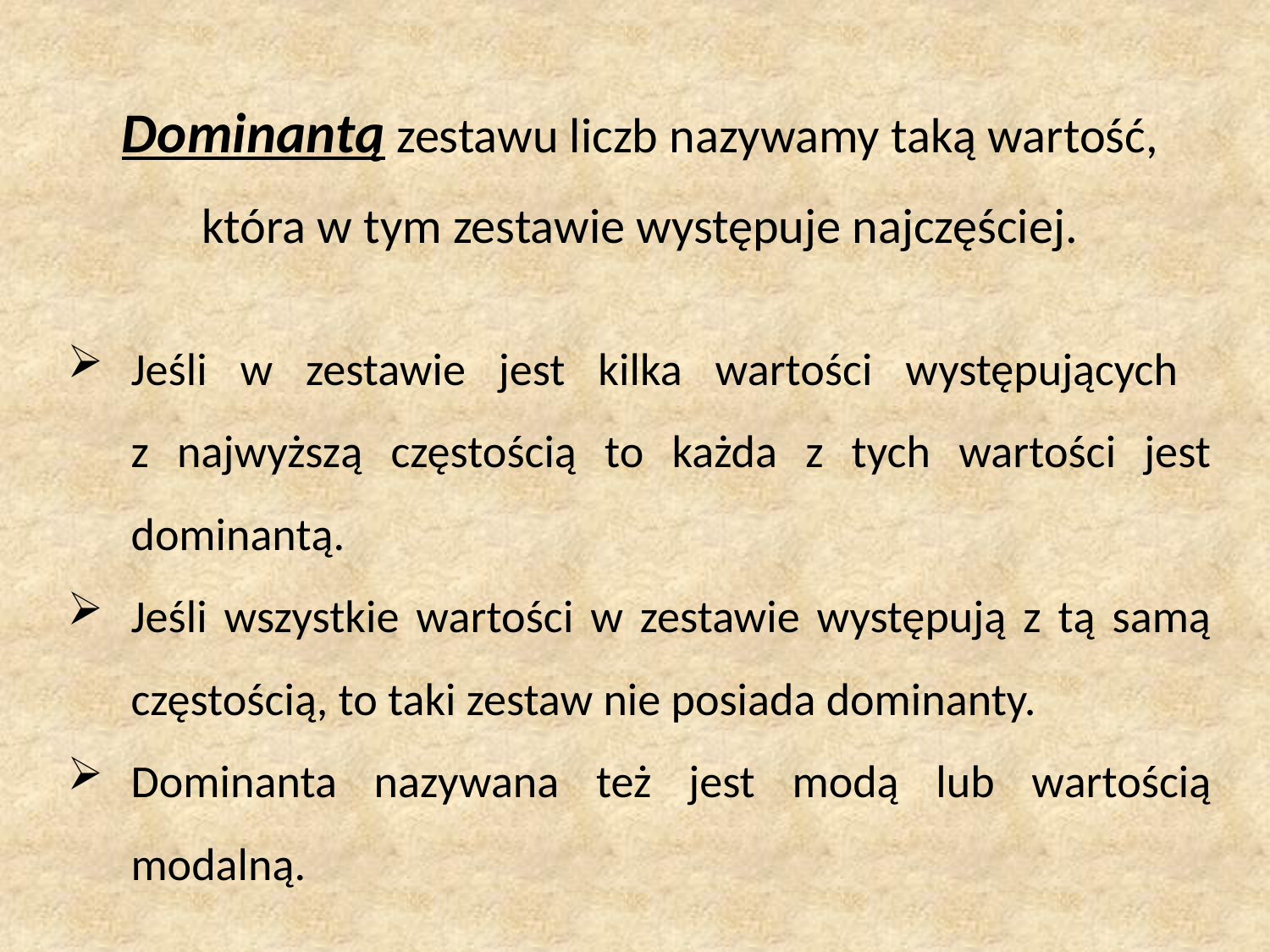

Dominantą zestawu liczb nazywamy taką wartość, która w tym zestawie występuje najczęściej.
Jeśli w zestawie jest kilka wartości występujących
z najwyższą częstością to każda z tych wartości jest dominantą.
Jeśli wszystkie wartości w zestawie występują z tą samą częstością, to taki zestaw nie posiada dominanty.
Dominanta nazywana też jest modą lub wartością modalną.